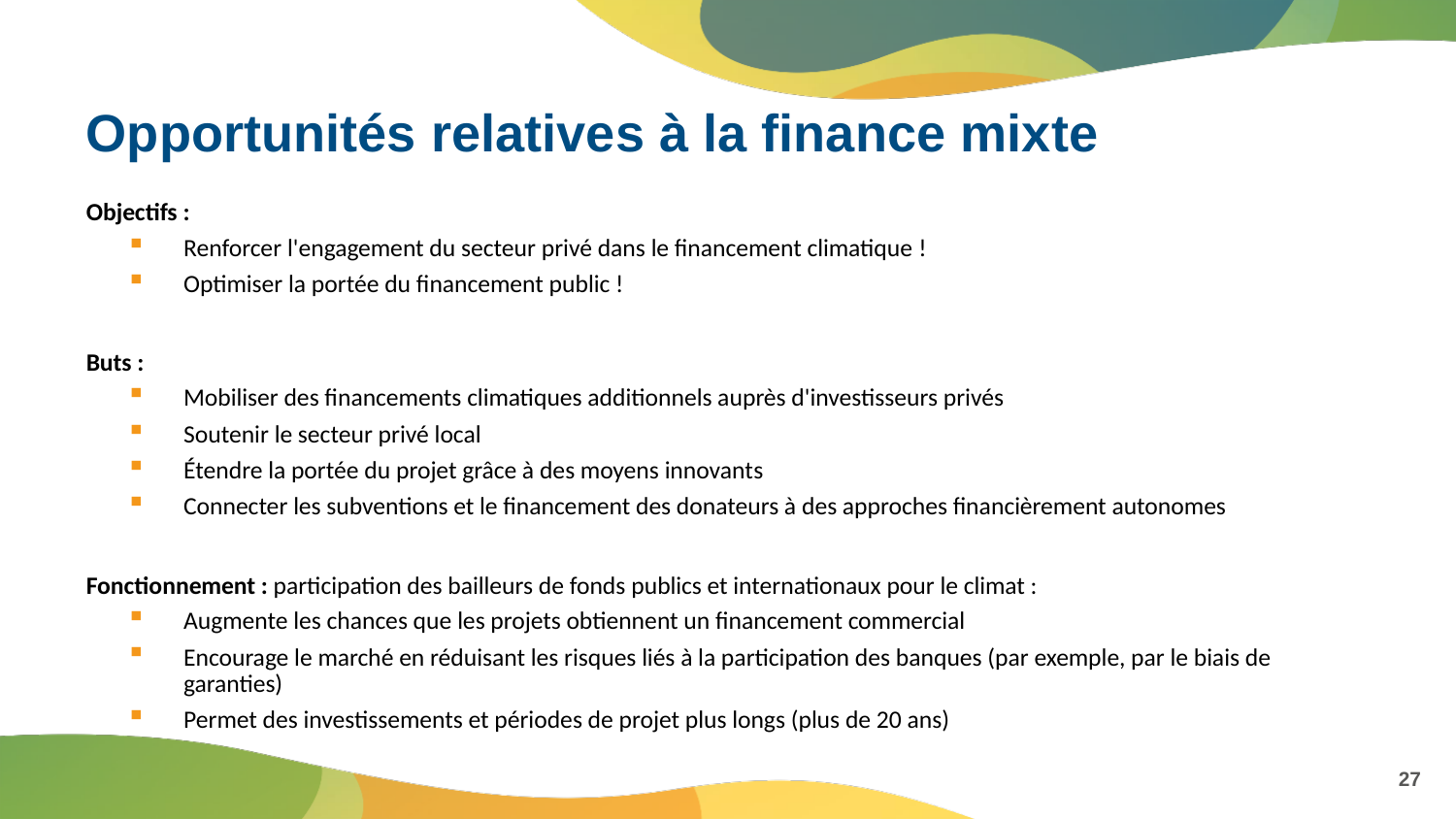

# Opportunités relatives à la finance mixte
Objectifs :
Renforcer l'engagement du secteur privé dans le financement climatique !
Optimiser la portée du financement public !

Buts :
Mobiliser des financements climatiques additionnels auprès d'investisseurs privés
Soutenir le secteur privé local
Étendre la portée du projet grâce à des moyens innovants
Connecter les subventions et le financement des donateurs à des approches financièrement autonomes

Fonctionnement : participation des bailleurs de fonds publics et internationaux pour le climat :
Augmente les chances que les projets obtiennent un financement commercial
Encourage le marché en réduisant les risques liés à la participation des banques (par exemple, par le biais de garanties)
Permet des investissements et périodes de projet plus longs (plus de 20 ans)
27